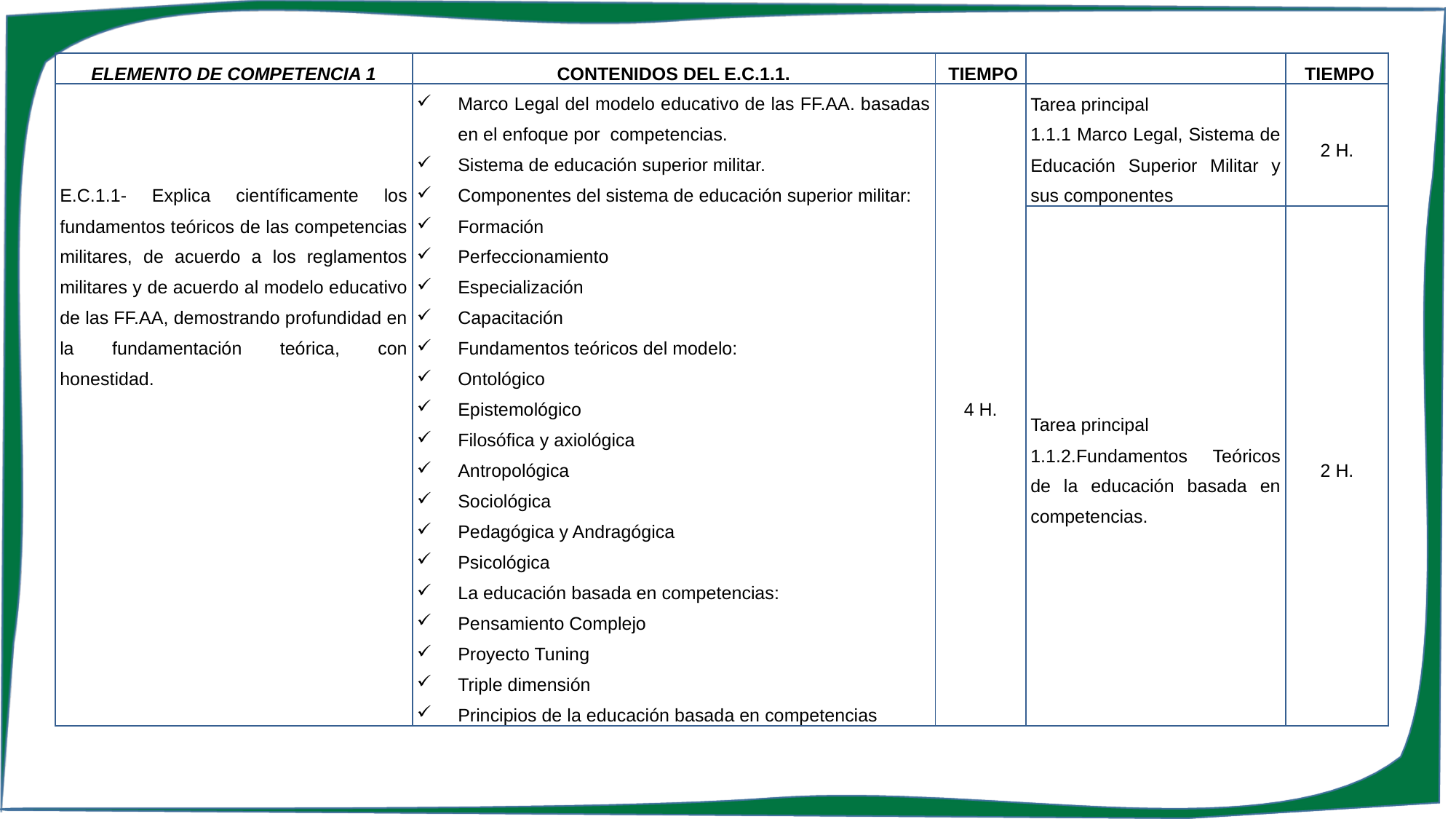

| ELEMENTO DE COMPETENCIA 1 | CONTENIDOS DEL E.C.1.1. | TIEMPO |  | TIEMPO |
| --- | --- | --- | --- | --- |
| E.C.1.1- Explica científicamente los fundamentos teóricos de las competencias militares, de acuerdo a los reglamentos militares y de acuerdo al modelo educativo de las FF.AA, demostrando profundidad en la fundamentación teórica, con honestidad. | Marco Legal del modelo educativo de las FF.AA. basadas en el enfoque por competencias. Sistema de educación superior militar. Componentes del sistema de educación superior militar: Formación Perfeccionamiento Especialización Capacitación Fundamentos teóricos del modelo: Ontológico Epistemológico Filosófica y axiológica Antropológica Sociológica Pedagógica y Andragógica Psicológica La educación basada en competencias: Pensamiento Complejo Proyecto Tuning Triple dimensión Principios de la educación basada en competencias | 4 H. | Tarea principal 1.1.1 Marco Legal, Sistema de Educación Superior Militar y sus componentes | 2 H. |
|  |  |  | Tarea principal 1.1.2.Fundamentos Teóricos de la educación basada en competencias. | 2 H. |